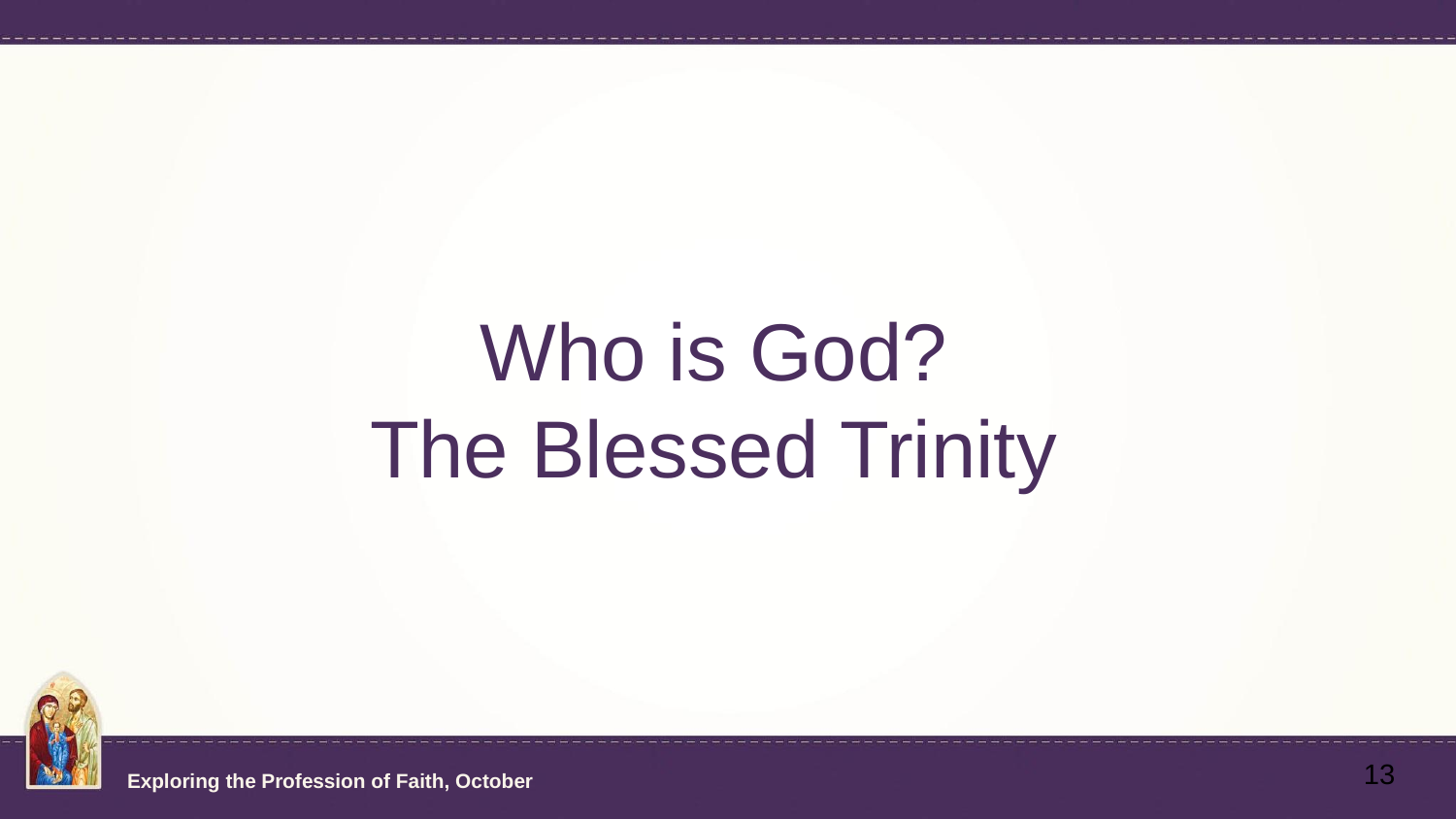

# Who is God? The Blessed Trinity
13
Exploring the Profession of Faith, October